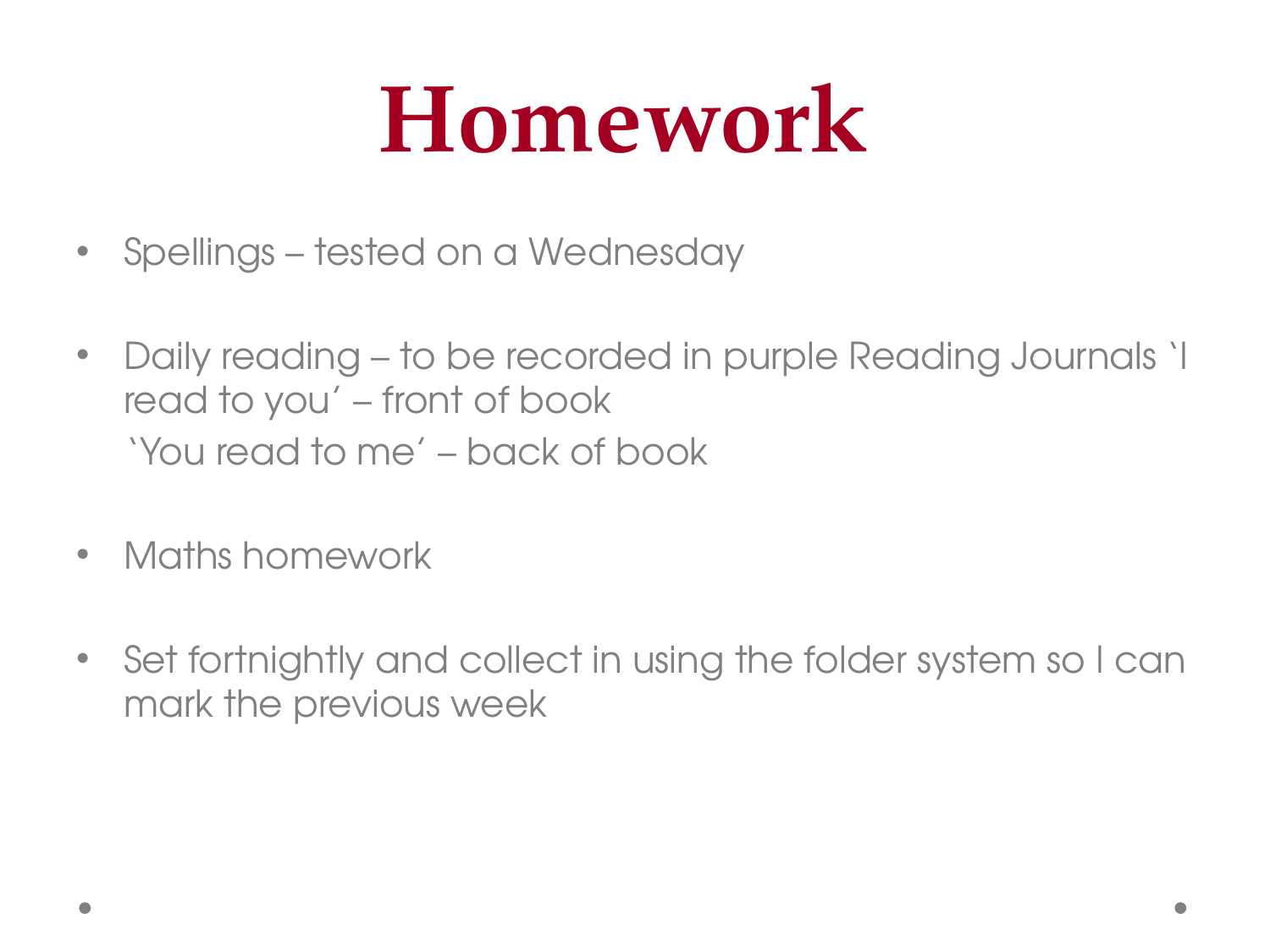

# Homework
Spellings – tested on a Wednesday

Daily reading – to be recorded in purple Reading Journals ‘I read to you’ – front of book
     ‘You read to me’ – back of book

Maths homework

Set fortnightly and collect in using the folder system so I can mark the previous week